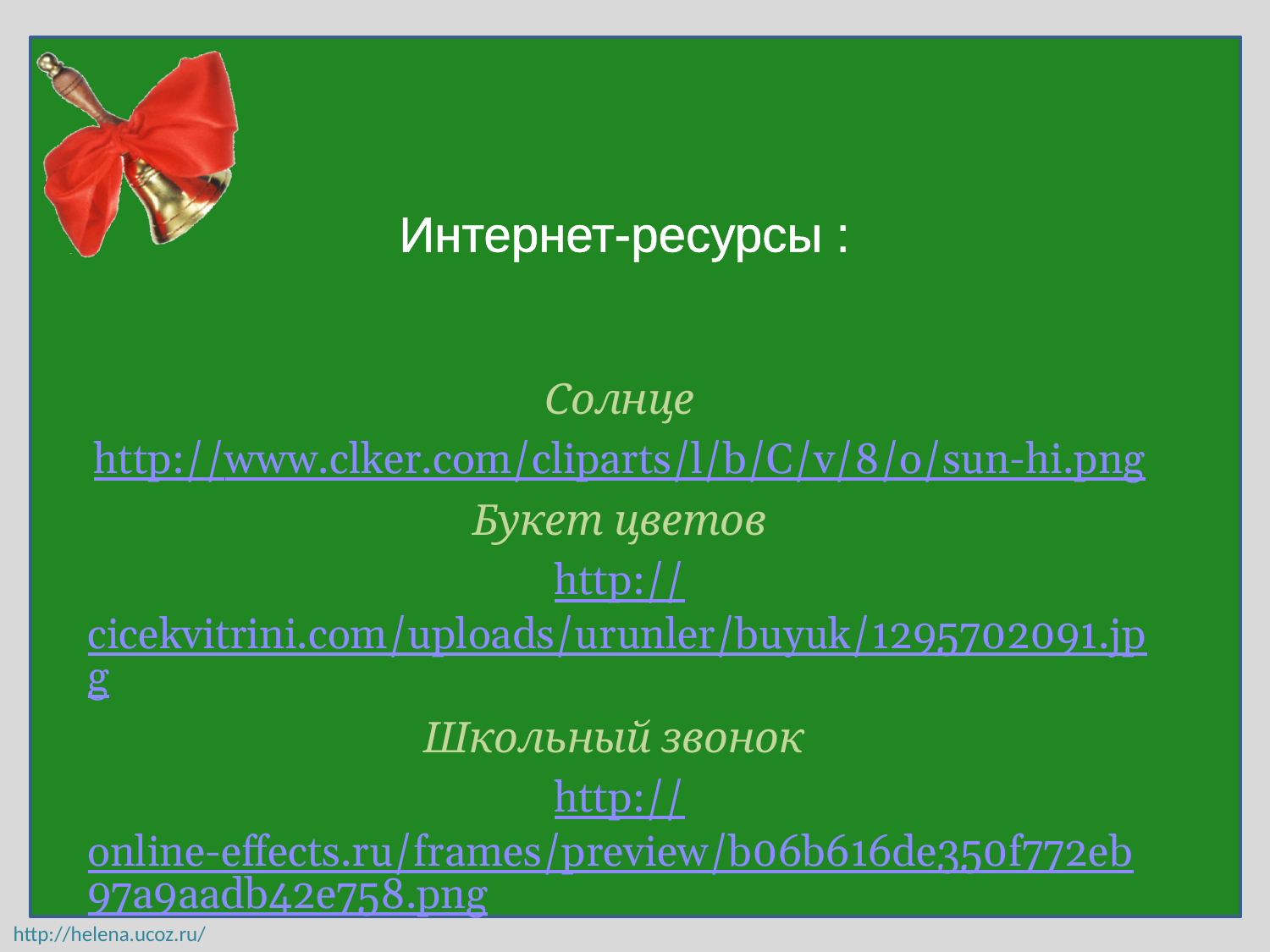

Интернет-ресурсы :

Солнце
http://www.clker.com/cliparts/l/b/C/v/8/o/sun-hi.png
Букет цветов
http://cicekvitrini.com/uploads/urunler/buyuk/1295702091.jpg
Школьный звонок
http://online-effects.ru/frames/preview/b06b616de350f772eb97a9aadb42e758.png